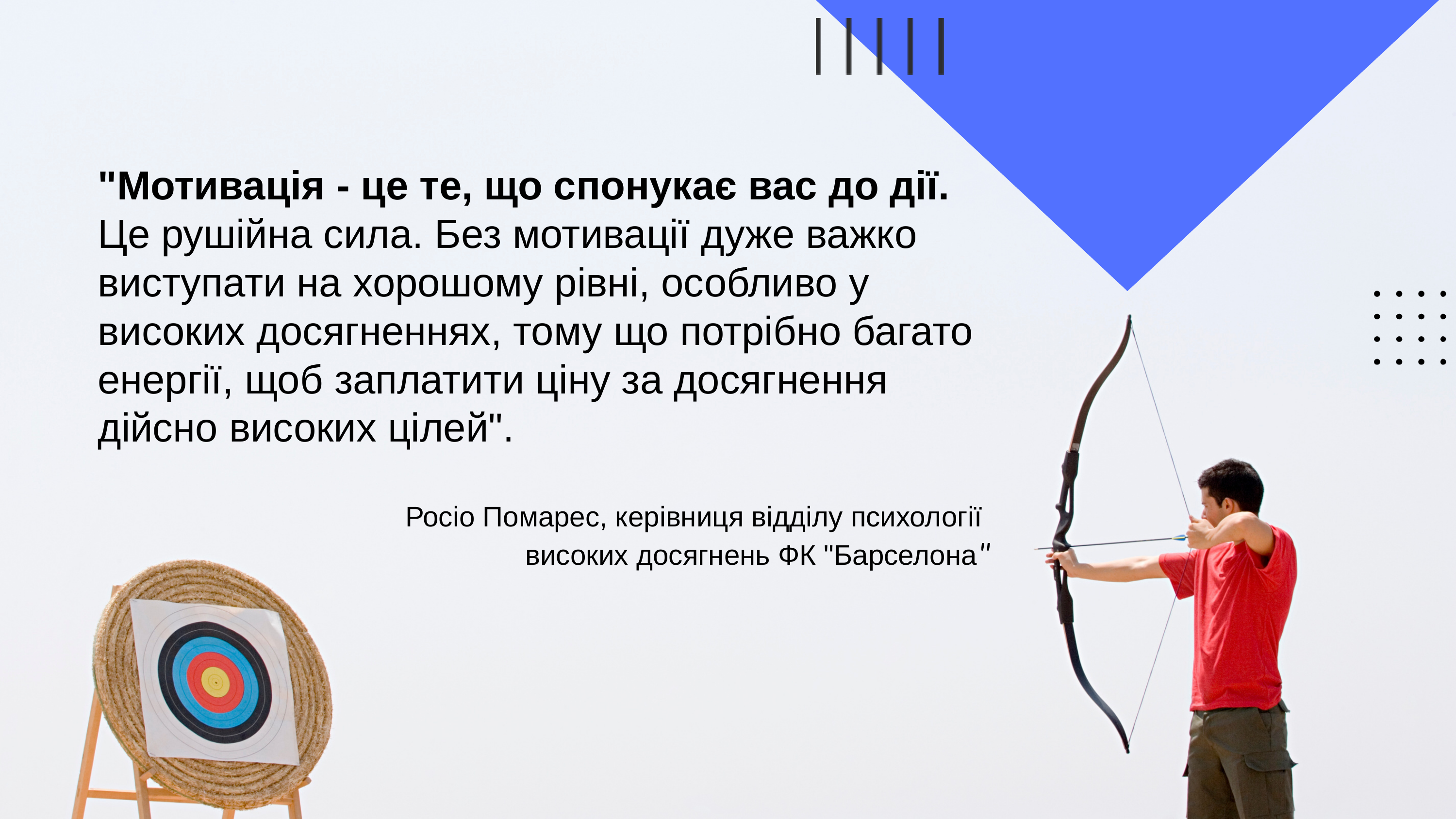

"Мотивація - це те, що спонукає вас до дії. Це рушійна сила. Без мотивації дуже важко виступати на хорошому рівні, особливо у високих досягненнях, тому що потрібно багато енергії, щоб заплатити ціну за досягнення дійсно високих цілей".

Росіо Помарес, керівниця відділу психології
високих досягнень ФК "Барселона"